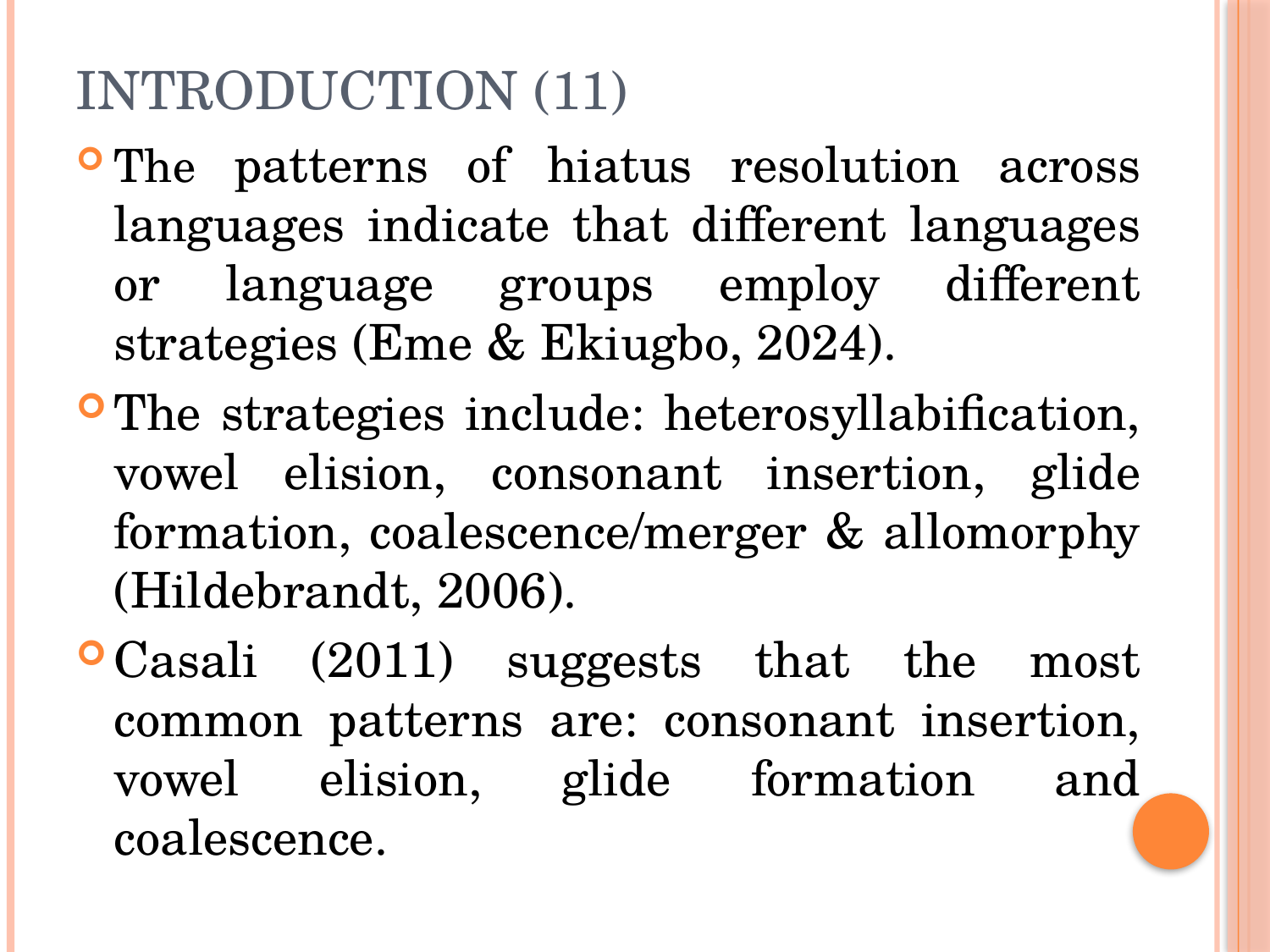

# Introduction (11)
The patterns of hiatus resolution across languages indicate that different languages or language groups employ different strategies (Eme & Ekiugbo, 2024).
The strategies include: heterosyllabification, vowel elision, consonant insertion, glide formation, coalescence/merger & allomorphy (Hildebrandt, 2006).
Casali (2011) suggests that the most common patterns are: consonant insertion, vowel elision, glide formation and coalescence.